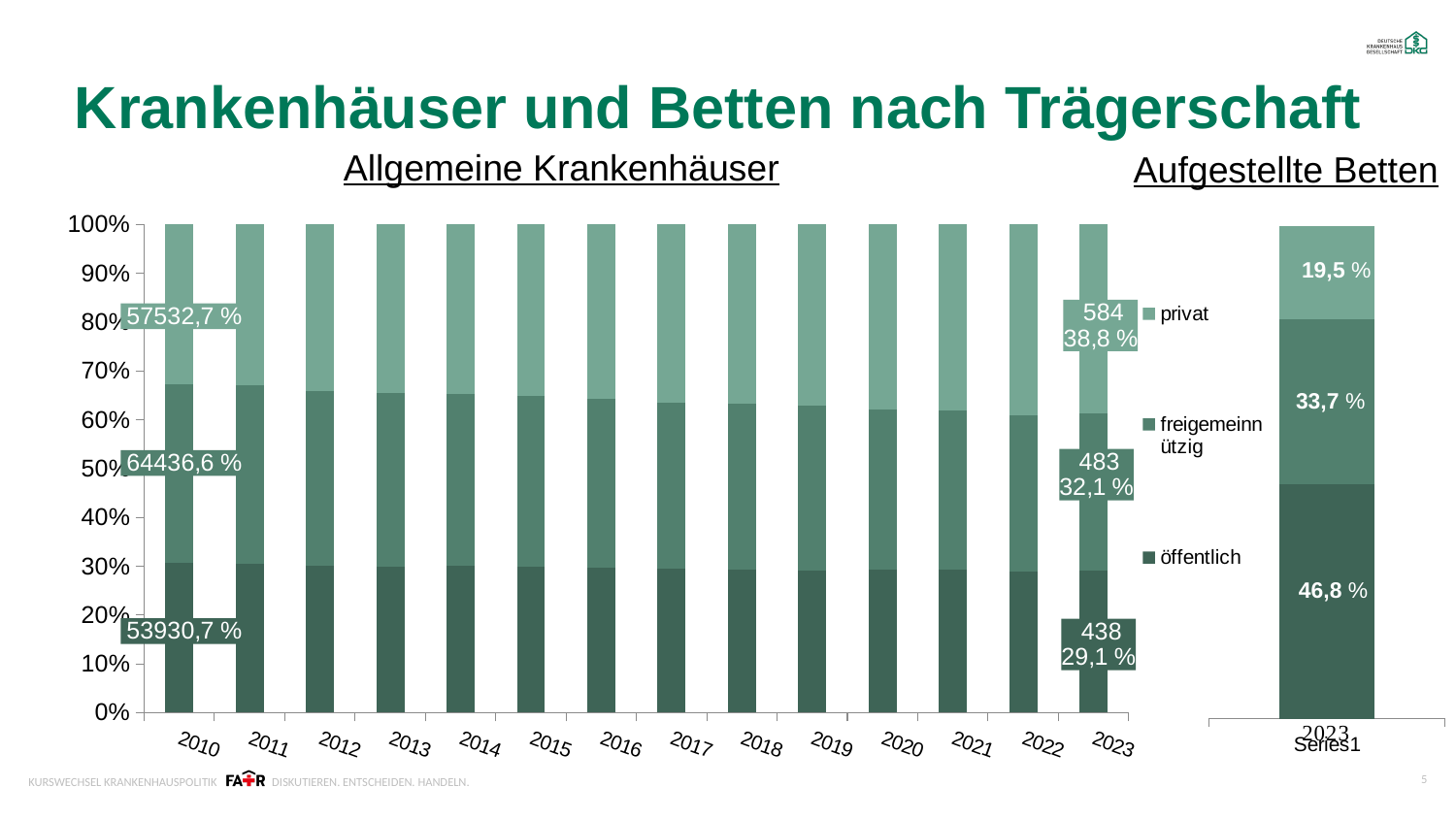

# Krankenhäuser und Betten nach Trägerschaft
Allgemeine Krankenhäuser
Aufgestellte Betten

### Chart

| Category | öffentlich | freigemeinnützig | privat |
|---|---|---|---|
| 2010 | 539.0 | 644.0 | 575.0 |
| 2011 | 529.0 | 635.0 | 572.0 |
| 2012 | 510.0 | 603.0 | 579.0 |
| 2013 | 500.0 | 591.0 | 577.0 |
| 2014 | 494.0 | 581.0 | 571.0 |
| 2015 | 483.0 | 567.0 | 569.0 |
| 2016 | 478.0 | 554.0 | 575.0 |
| 2017 | 468.0 | 543.0 | 581.0 |
| 2018 | 464.0 | 538.0 | 583.0 |
| 2019 | 458.0 | 532.0 | 586.0 |
| 2020 | 456.0 | 511.0 | 591.0 |
| 2021 | 450.0 | 499.0 | 585.0 |
| 2022 | 441.0 | 489.0 | 596.0 |
| 2023 | 438.0 | 483.0 | 584.0 |

### Chart

| Category | öffentlich | freigemeinnützig | privat |
|---|---|---|---|
|  | 210031.0 | 148598.0 | 83189.0 |
19,5 %
33,7 %
46,8 %
5